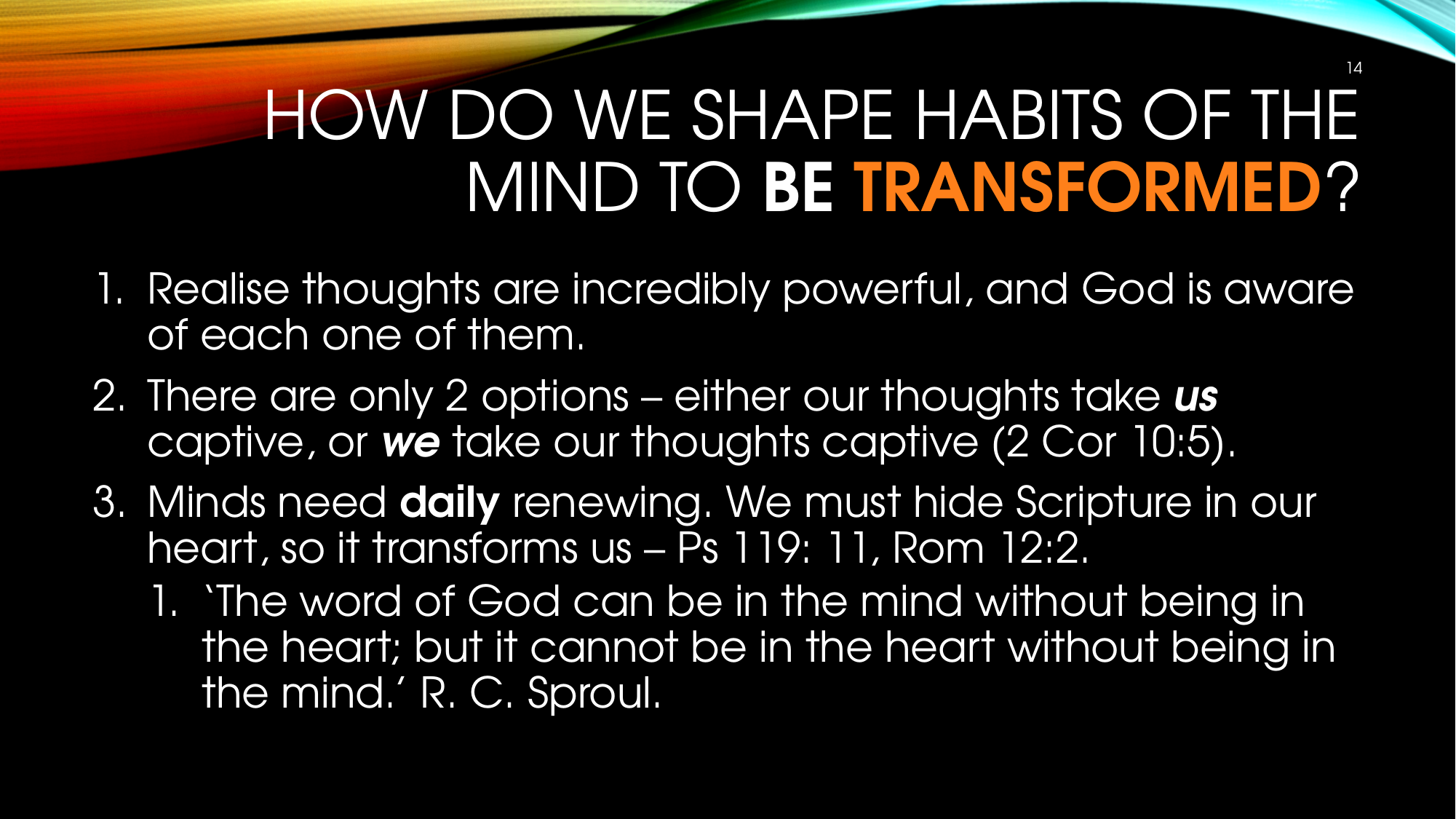

14
# How do we shape habits of the mind to be transformed?
Realise thoughts are incredibly powerful, and God is aware of each one of them.
There are only 2 options – either our thoughts take us captive, or we take our thoughts captive (2 Cor 10:5).
Minds need daily renewing. We must hide Scripture in our heart, so it transforms us – Ps 119: 11, Rom 12:2.
‘The word of God can be in the mind without being in the heart; but it cannot be in the heart without being in the mind.’ R. C. Sproul.